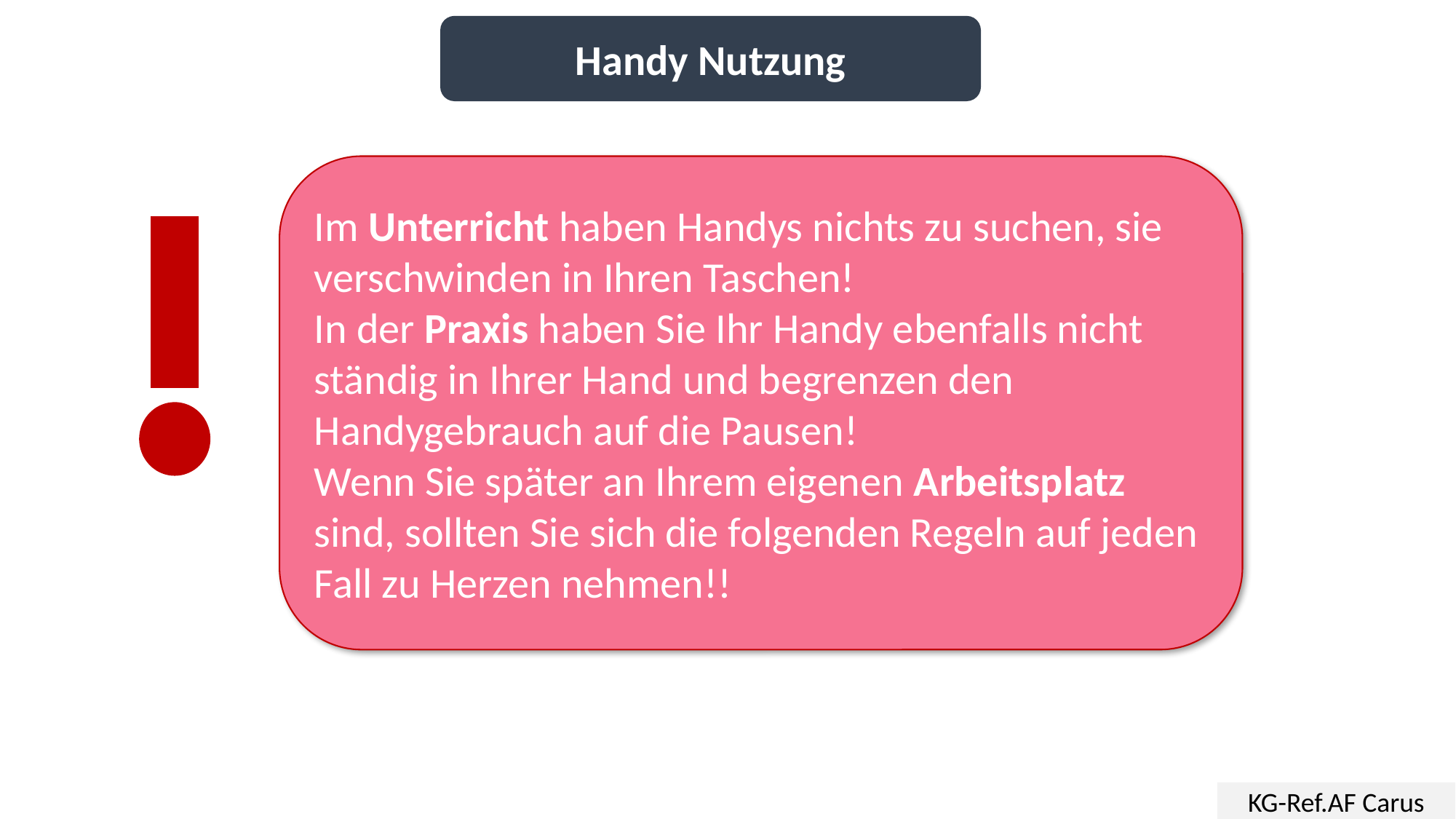

Handy Nutzung
Im Unterricht haben Handys nichts zu suchen, sie verschwinden in Ihren Taschen!
In der Praxis haben Sie Ihr Handy ebenfalls nicht ständig in Ihrer Hand und begrenzen den Handygebrauch auf die Pausen!
Wenn Sie später an Ihrem eigenen Arbeitsplatz sind, sollten Sie sich die folgenden Regeln auf jeden Fall zu Herzen nehmen!!

KG-Ref.AF Carus